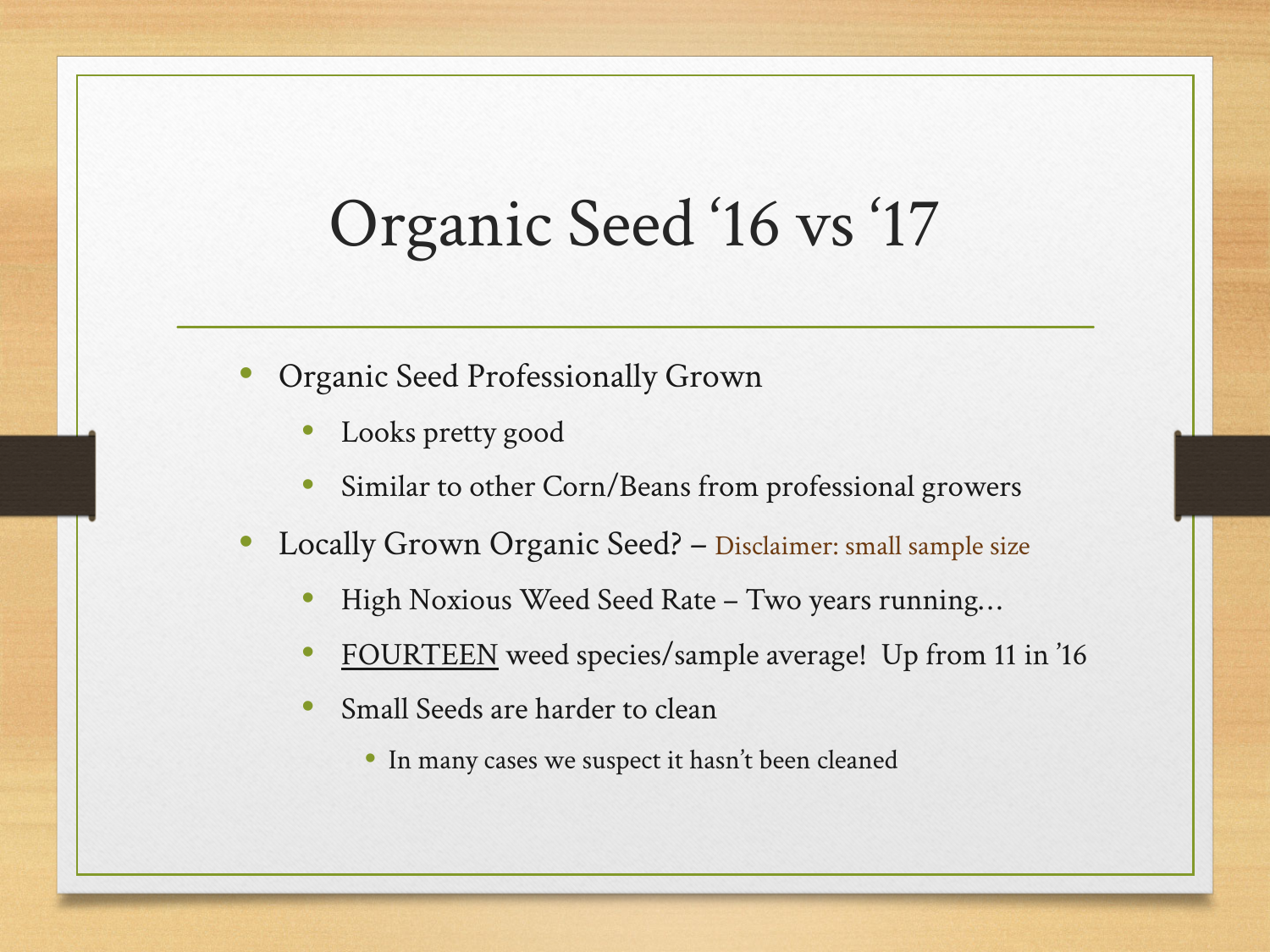

# Organic Seed ‘16 vs ‘17
Organic Seed Professionally Grown
Looks pretty good
Similar to other Corn/Beans from professional growers
Locally Grown Organic Seed? – Disclaimer: small sample size
High Noxious Weed Seed Rate – Two years running…
FOURTEEN weed species/sample average!  Up from 11 in ’16
Small Seeds are harder to clean
In many cases we suspect it hasn’t been cleaned